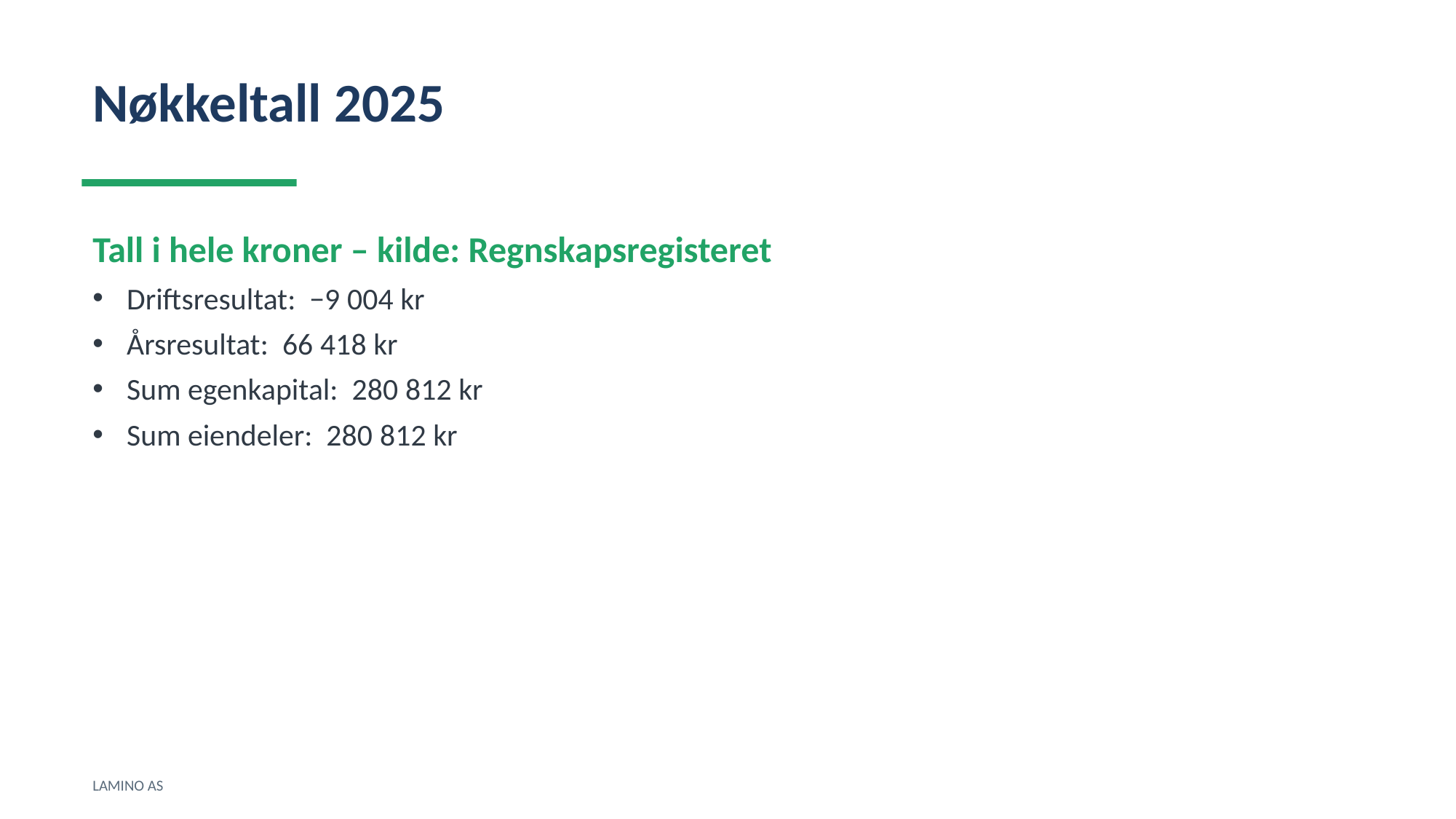

Nøkkeltall 2025

Tall i hele kroner – kilde: Regnskapsregisteret
Driftsresultat:  −9 004 kr
Årsresultat:  66 418 kr
Sum egenkapital:  280 812 kr
Sum eiendeler:  280 812 kr
LAMINO AS